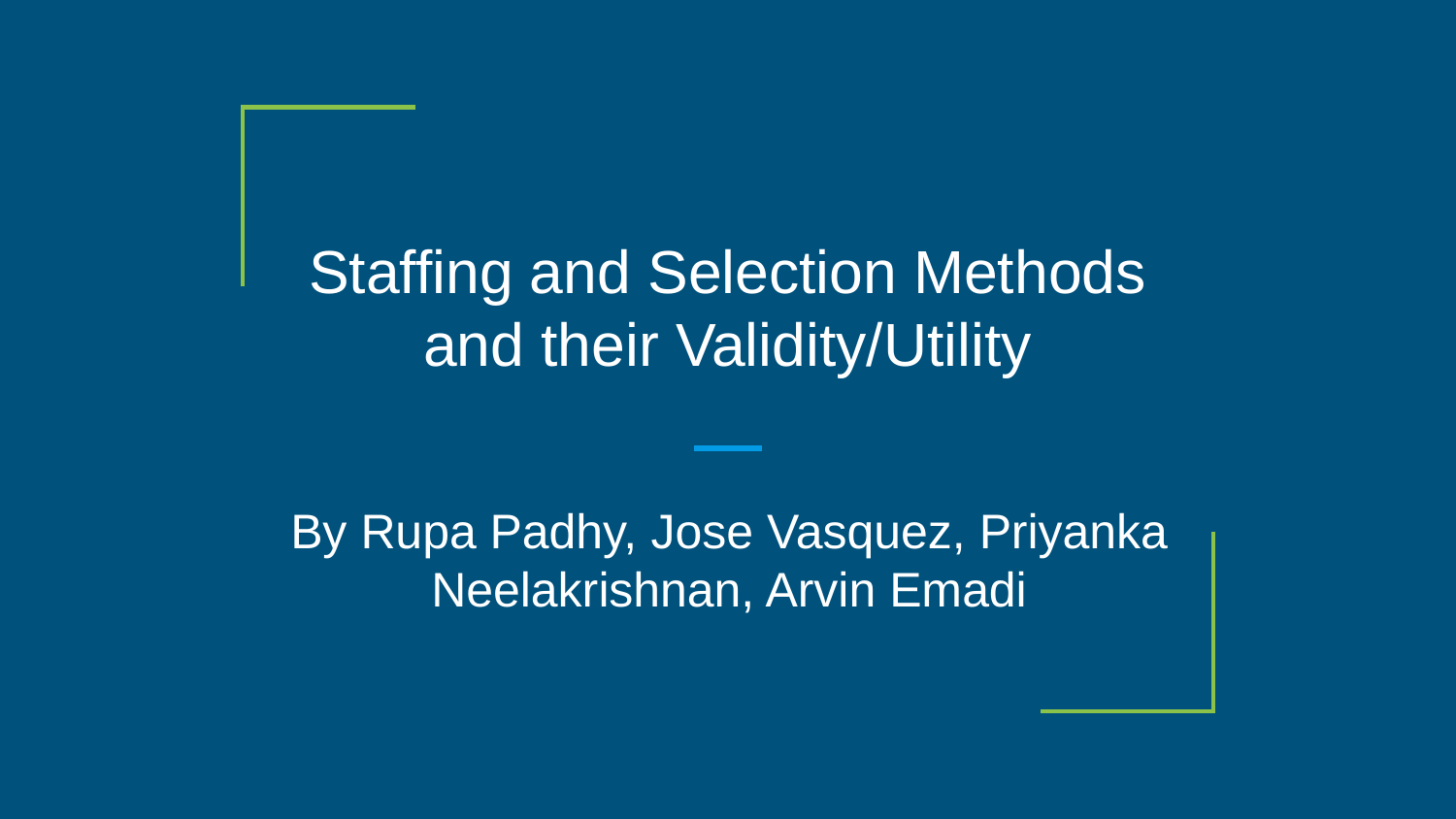

# Staffing and Selection Methods and their Validity/Utility
By Rupa Padhy, Jose Vasquez, Priyanka Neelakrishnan, Arvin Emadi